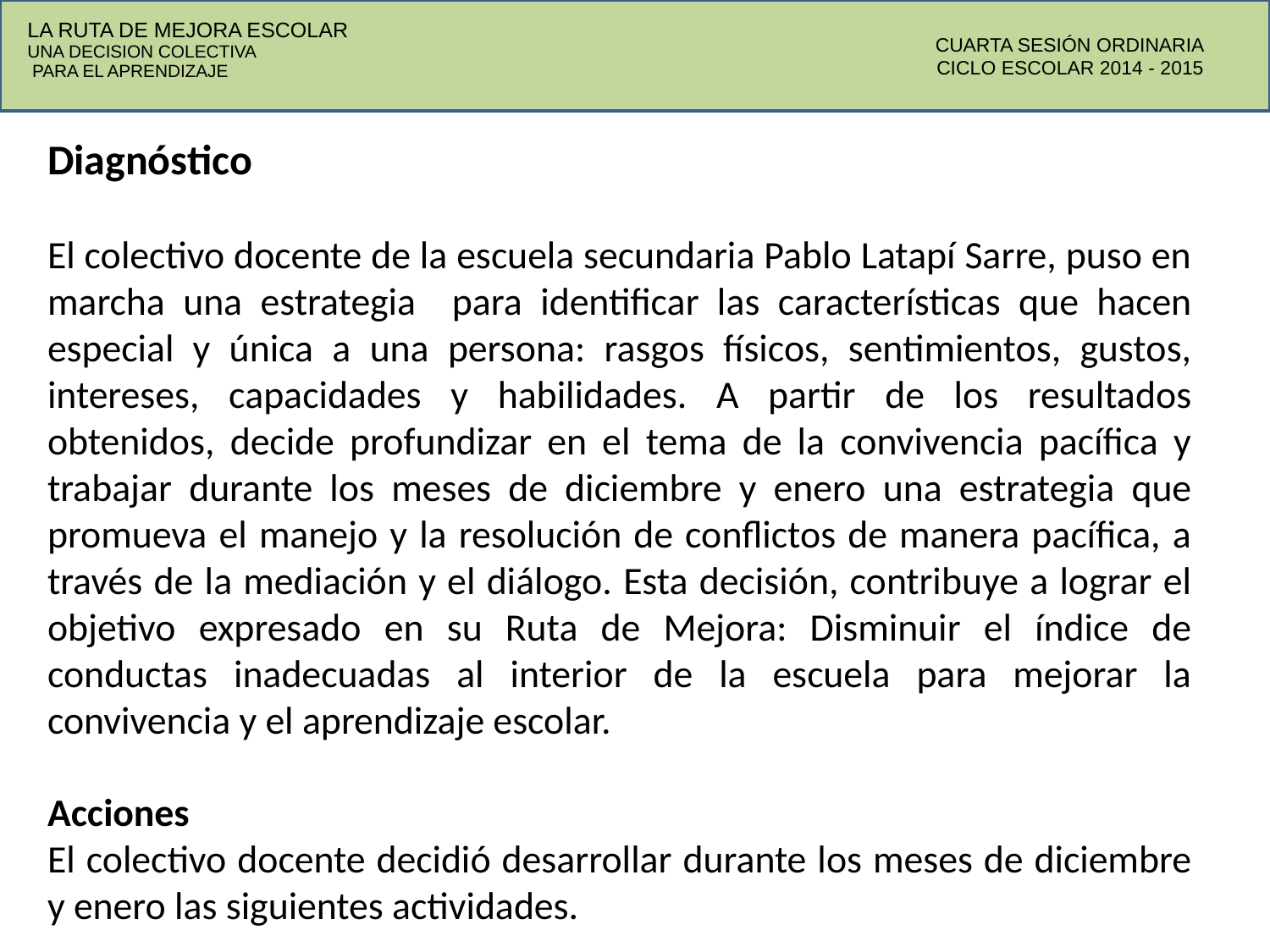

LA RUTA DE MEJORA ESCOLAR
UNA DECISION COLECTIVA
 PARA EL APRENDIZAJE

CUARTA SESIÓN ORDINARIA
CICLO ESCOLAR 2014 - 2015
Diagnóstico

El colectivo docente de la escuela secundaria Pablo Latapí Sarre, puso en marcha una estrategia  para identificar las características que hacen especial y única a una persona: rasgos físicos, sentimientos, gustos, intereses, capacidades y habilidades. A partir de los resultados obtenidos, decide profundizar en el tema de la convivencia pacífica y trabajar durante los meses de diciembre y enero una estrategia que promueva el manejo y la resolución de conflictos de manera pacífica, a través de la mediación y el diálogo. Esta decisión, contribuye a lograr el objetivo expresado en su Ruta de Mejora: Disminuir el índice de conductas inadecuadas al interior de la escuela para mejorar la convivencia y el aprendizaje escolar.

Acciones
El colectivo docente decidió desarrollar durante los meses de diciembre y enero las siguientes actividades.